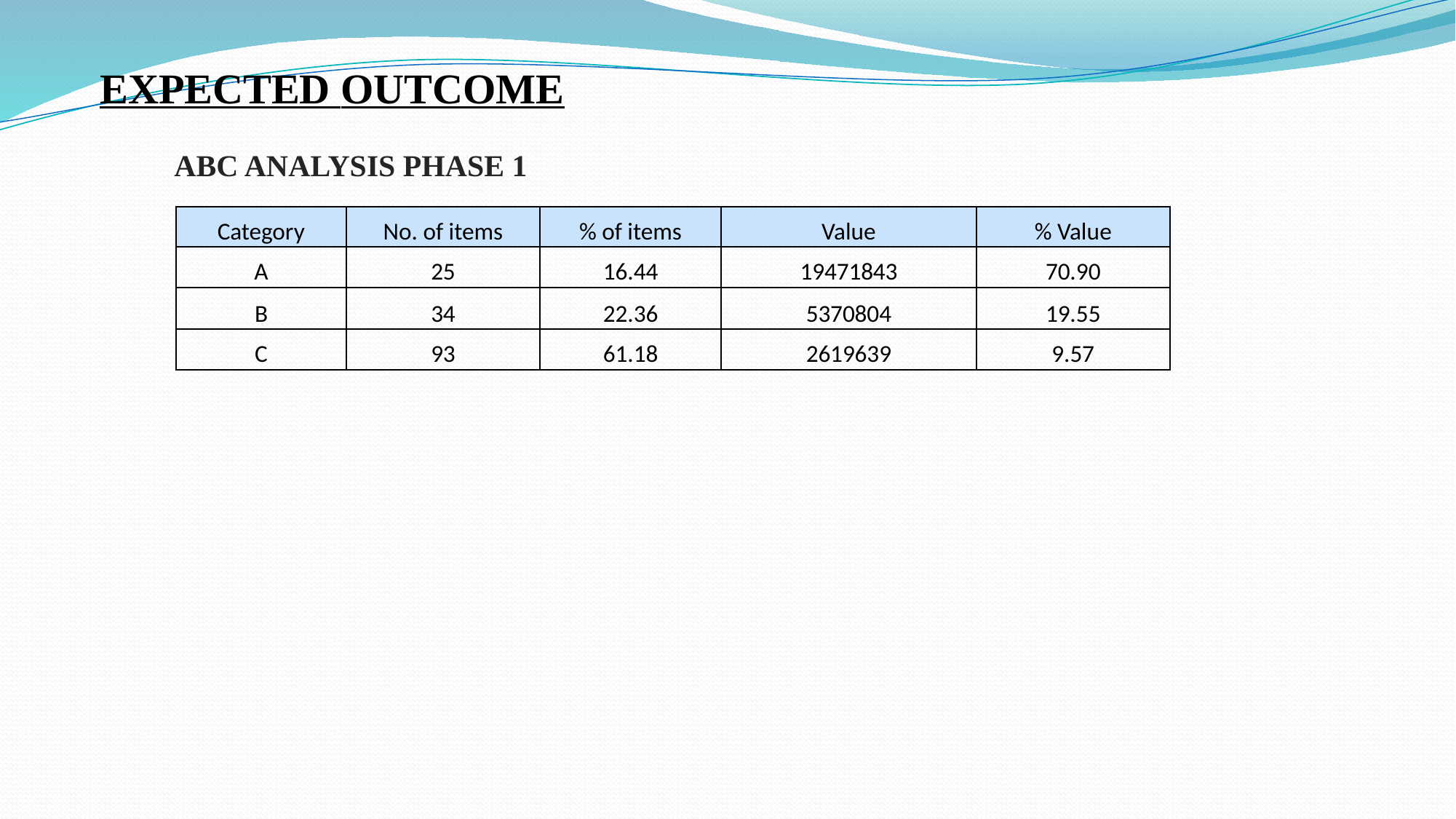

# EXPECTED OUTCOME
ABC ANALYSIS PHASE 1
| Category | No. of items | % of items | Value | % Value |
| --- | --- | --- | --- | --- |
| A | 25 | 16.44 | 19471843 | 70.90 |
| B | 34 | 22.36 | 5370804 | 19.55 |
| C | 93 | 61.18 | 2619639 | 9.57 |